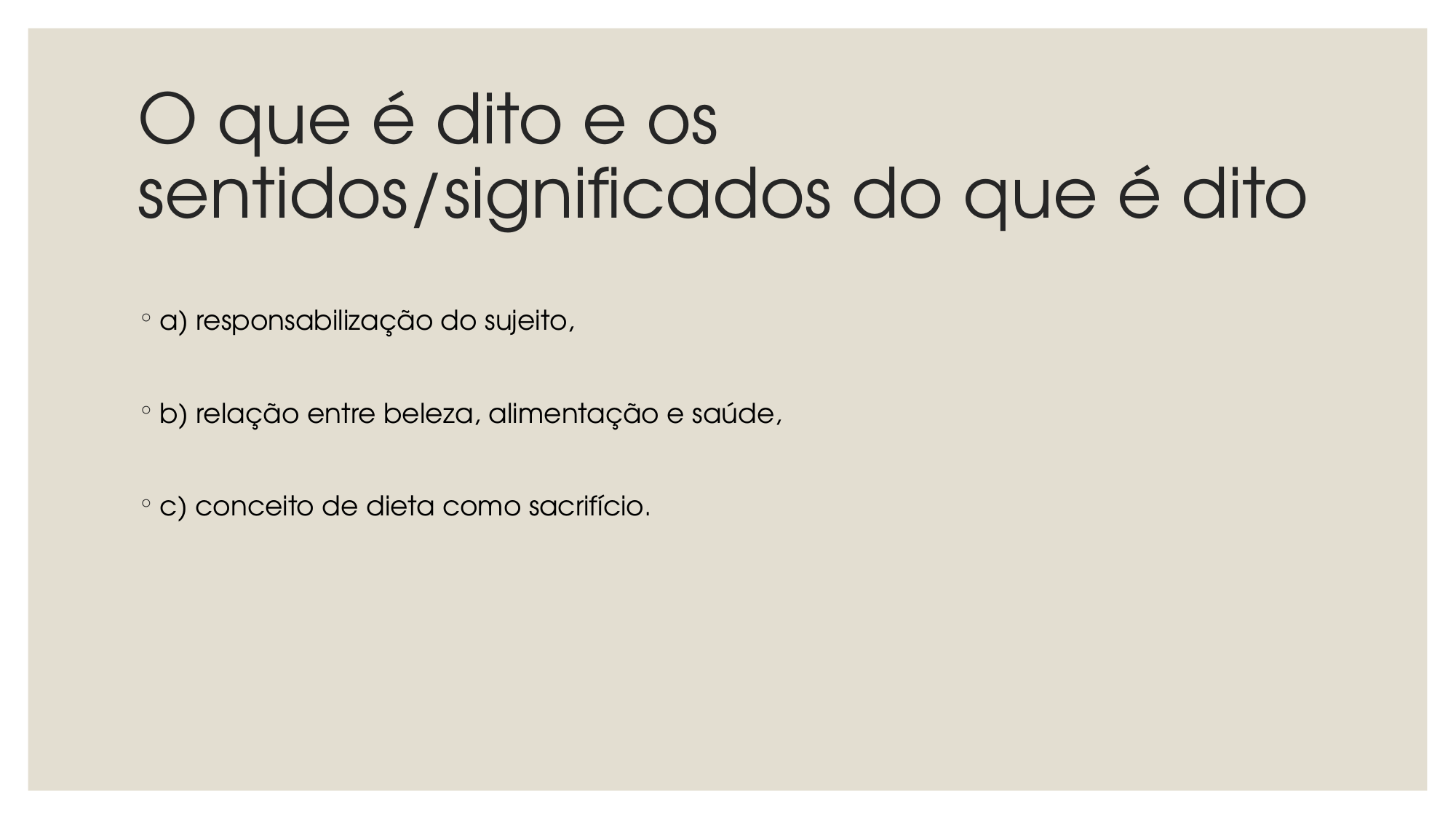

# O que é dito e os sentidos/significados do que é dito

a) responsabilização do sujeito,

b) relação entre beleza, alimentação e saúde,

c) conceito de dieta como sacrifício.